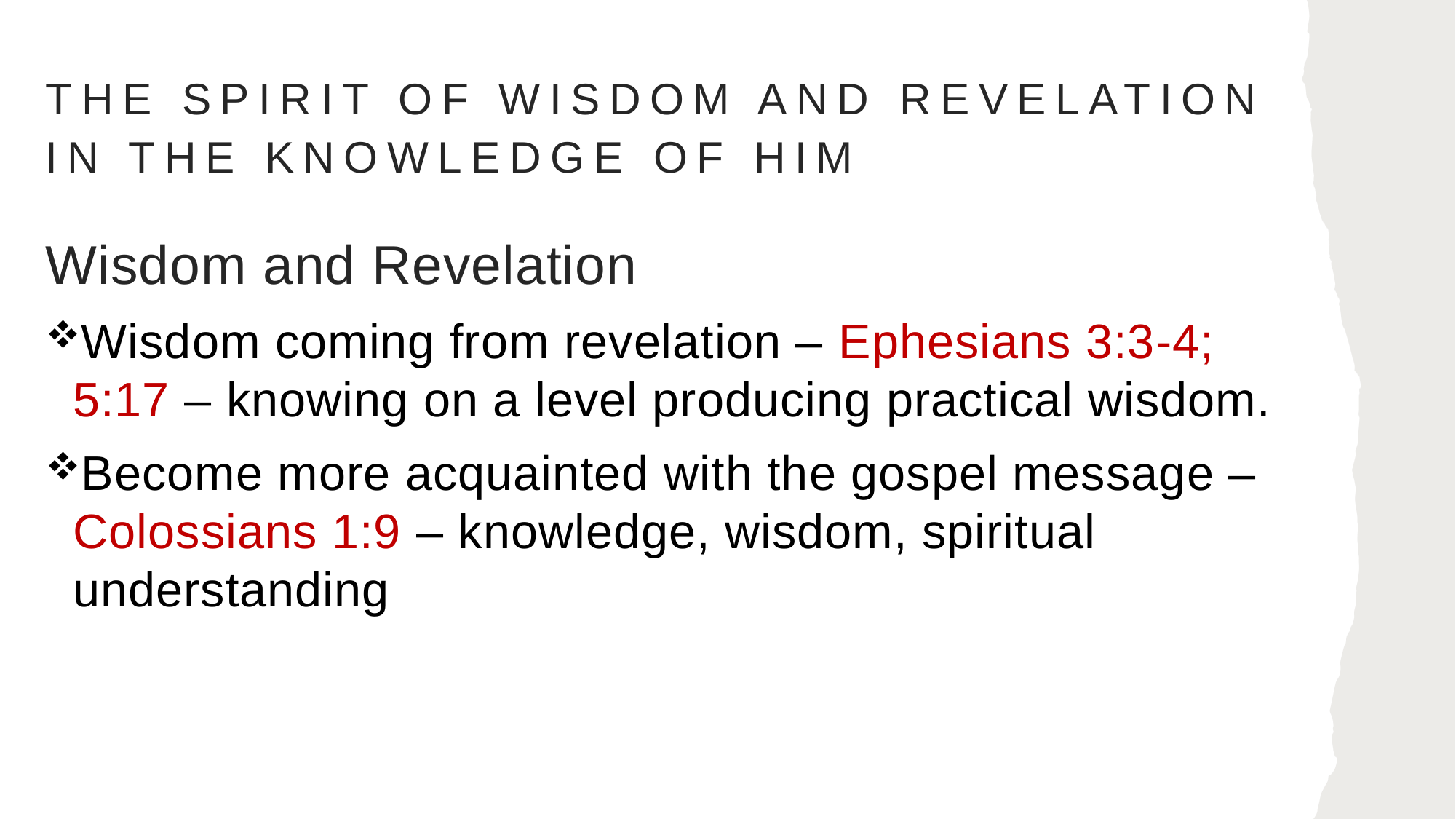

# The spirit of Wisdom and Revelation in the Knowledge of Him
Wisdom and Revelation
Wisdom coming from revelation – Ephesians 3:3-4; 5:17 – knowing on a level producing practical wisdom.
Become more acquainted with the gospel message – Colossians 1:9 – knowledge, wisdom, spiritual understanding